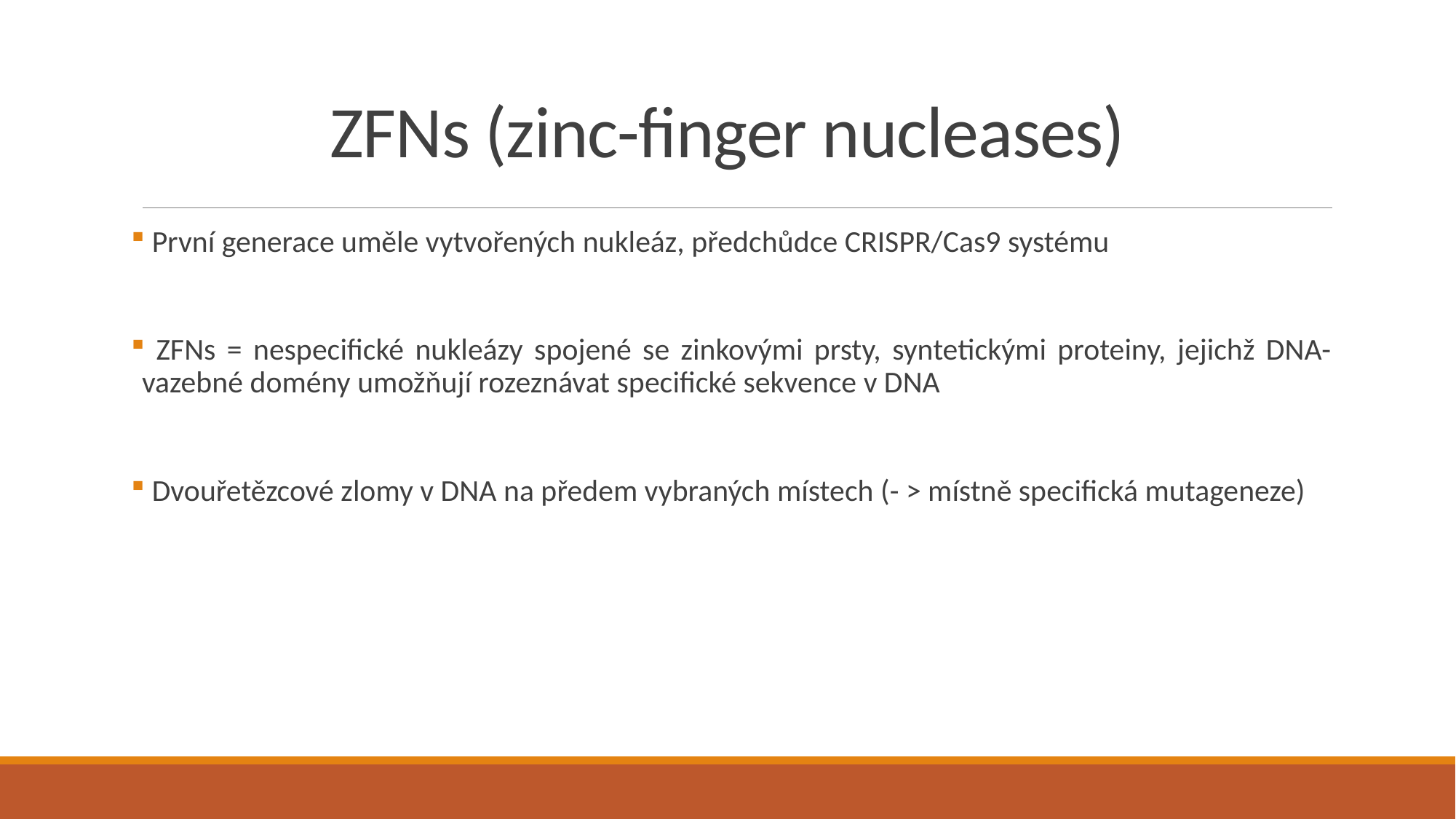

# ZFNs (zinc-finger nucleases)
 První generace uměle vytvořených nukleáz, předchůdce CRISPR/Cas9 systému

 ZFNs = nespecifické nukleázy spojené se zinkovými prsty, syntetickými proteiny, jejichž DNA-vazebné domény umožňují rozeznávat specifické sekvence v DNA

 Dvouřetězcové zlomy v DNA na předem vybraných místech (- > místně specifická mutageneze)